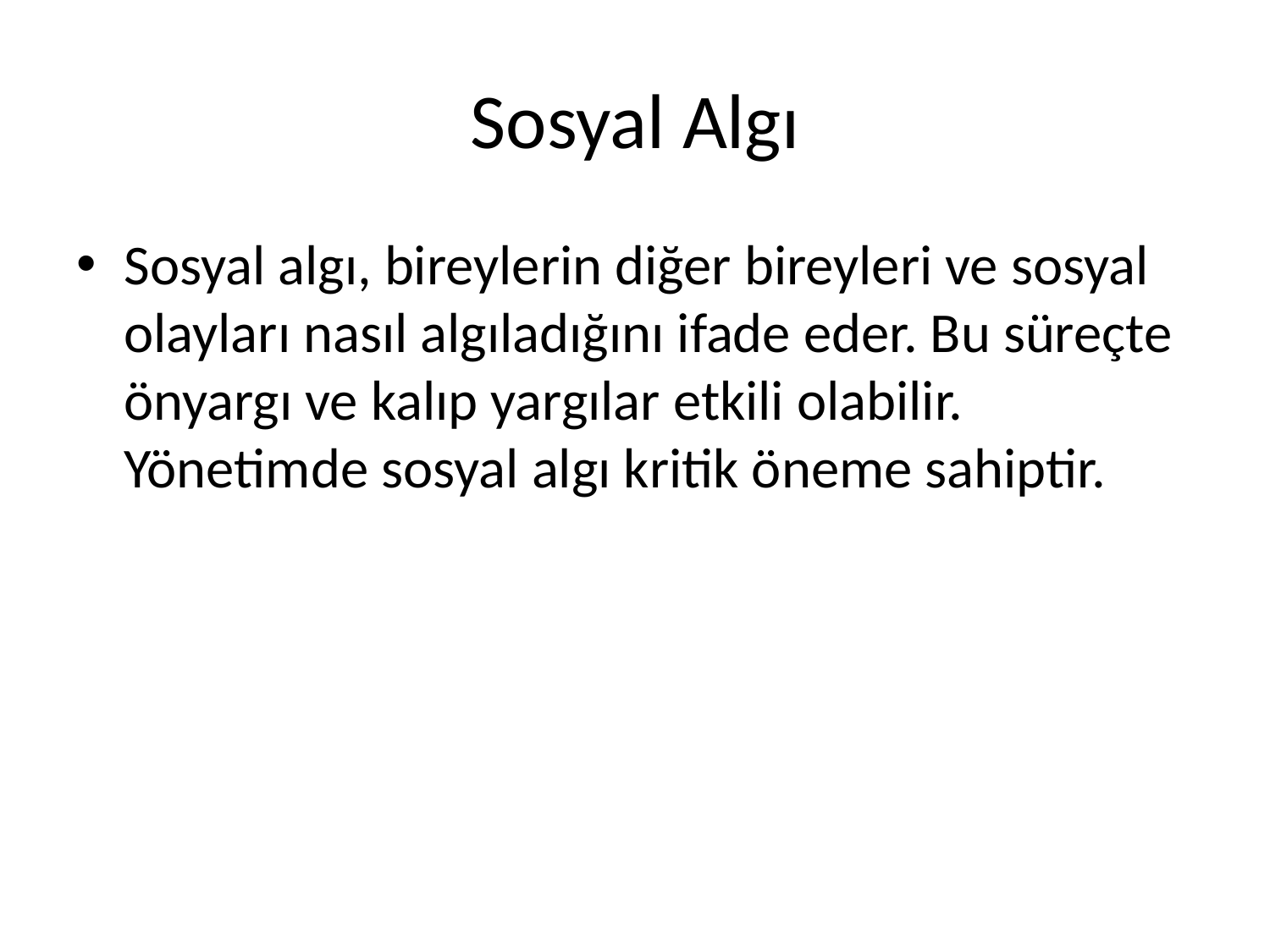

# Sosyal Algı
Sosyal algı, bireylerin diğer bireyleri ve sosyal olayları nasıl algıladığını ifade eder. Bu süreçte önyargı ve kalıp yargılar etkili olabilir. Yönetimde sosyal algı kritik öneme sahiptir.